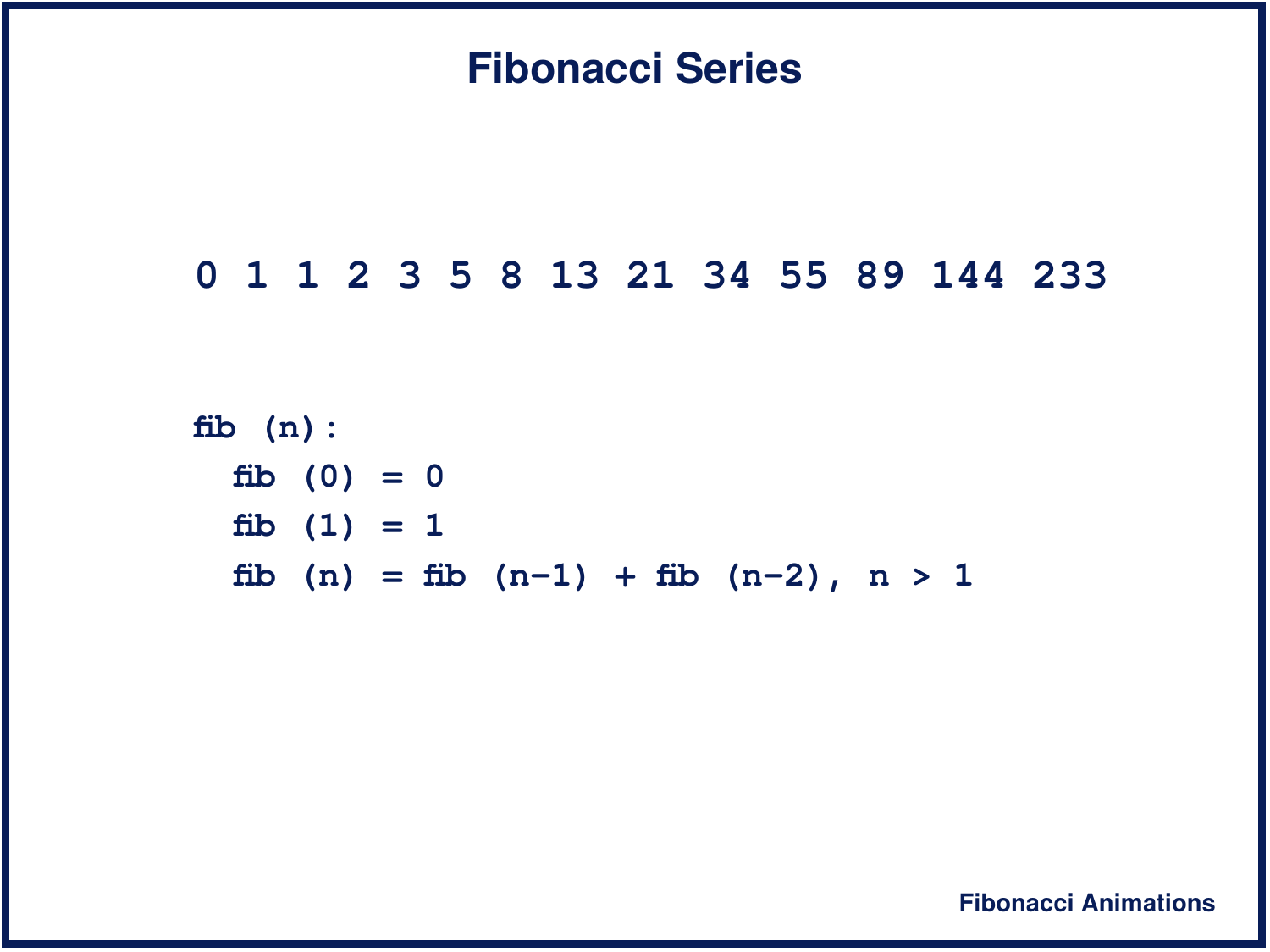

# Fibonacci Series
0 1 1 2 3 5 8 13 21 34 55 89 144 233

fib (n):
	fib (0) = 0
	fib (1) = 1
	fib (n) = fib (n-1) + fib (n-2), n > 1